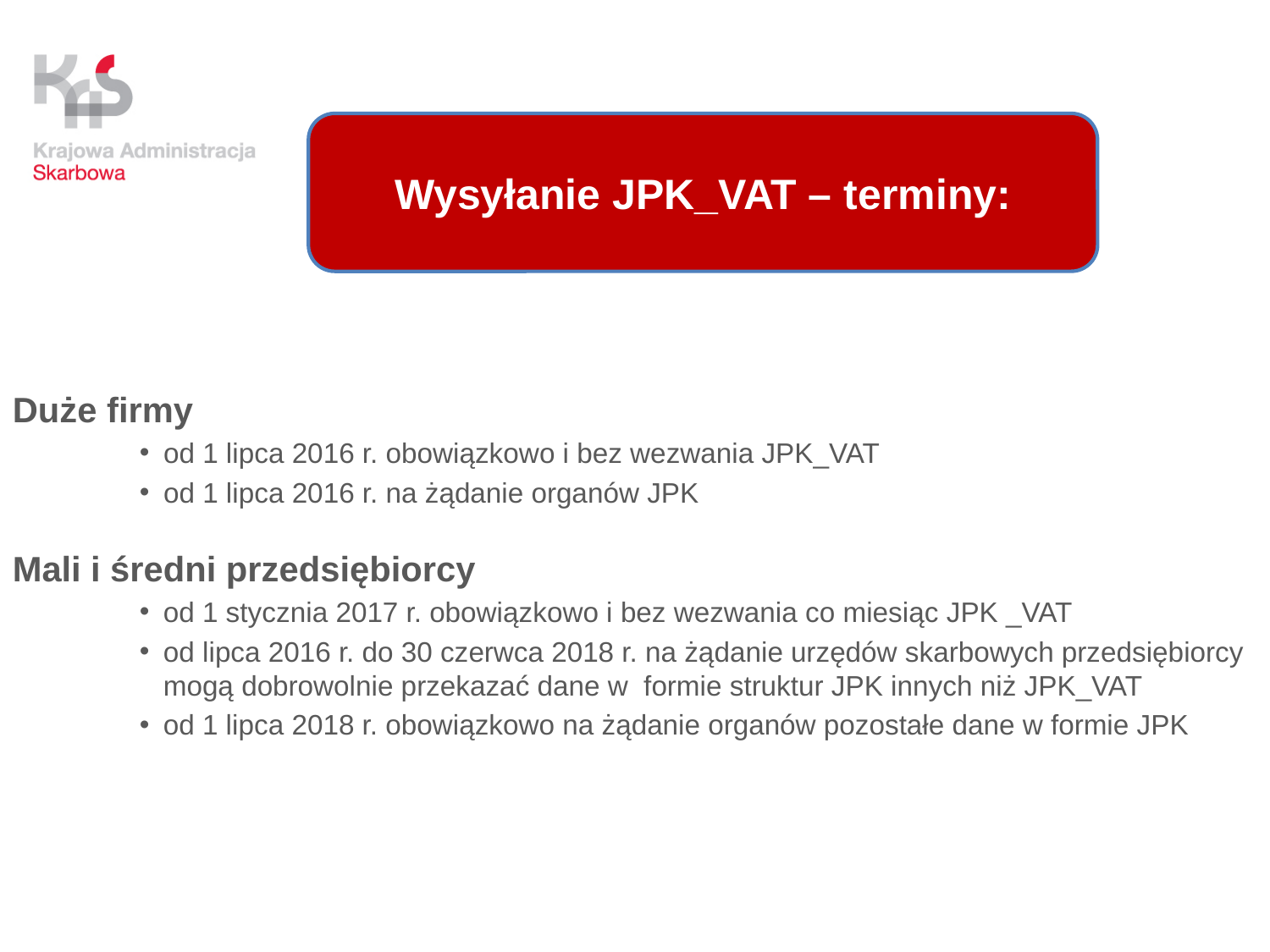

Wysyłanie JPK_VAT – terminy:
Duże firmy
od 1 lipca 2016 r. obowiązkowo i bez wezwania JPK_VAT
od 1 lipca 2016 r. na żądanie organów JPK

Mali i średni przedsiębiorcy
od 1 stycznia 2017 r. obowiązkowo i bez wezwania co miesiąc JPK _VAT
od lipca 2016 r. do 30 czerwca 2018 r. na żądanie urzędów skarbowych przedsiębiorcy mogą dobrowolnie przekazać dane w  formie struktur JPK innych niż JPK_VAT
od 1 lipca 2018 r. obowiązkowo na żądanie organów pozostałe dane w formie JPK